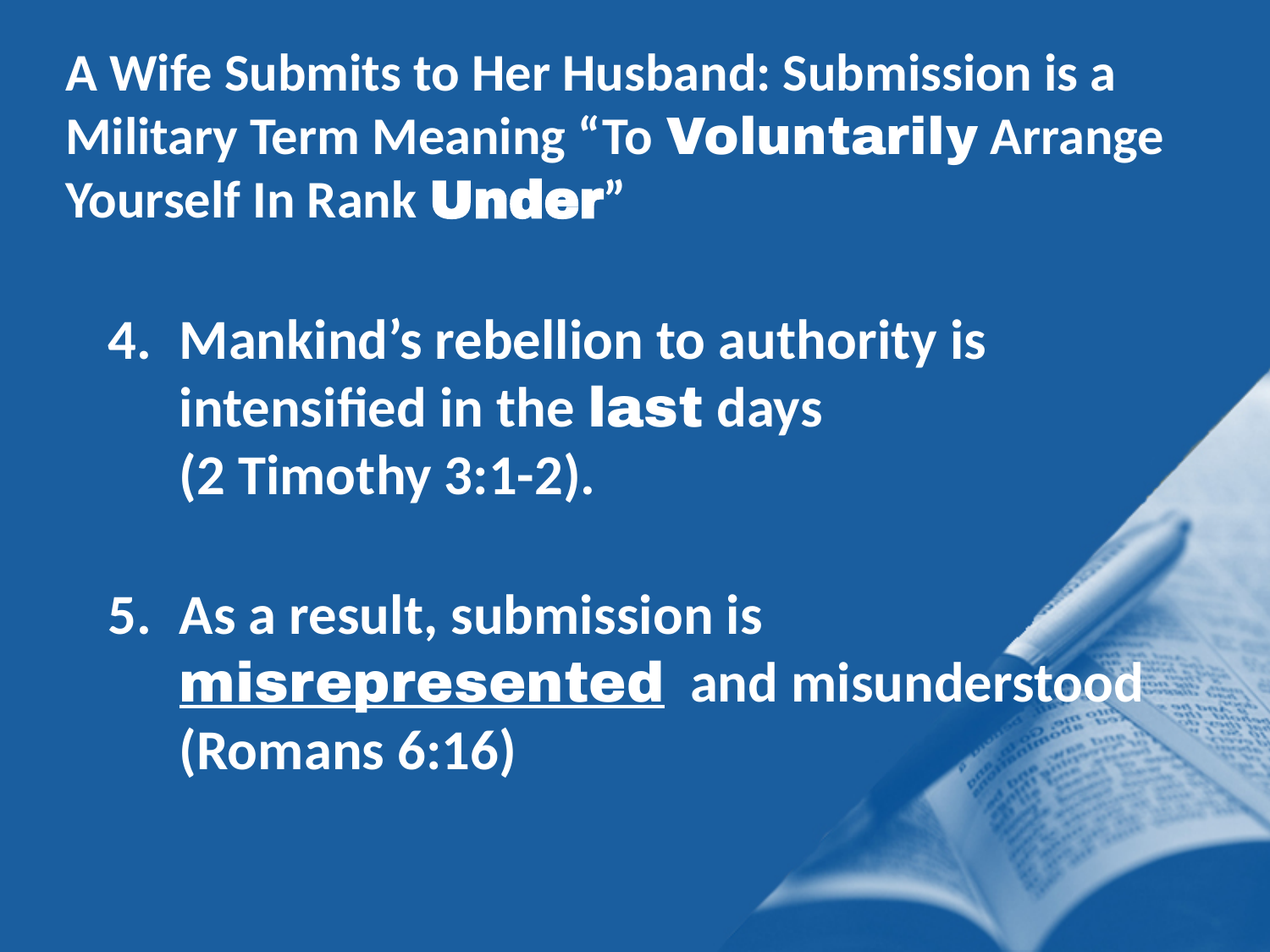

A Wife Submits to Her Husband: Submission is a Military Term Meaning “To Voluntarily Arrange Yourself In Rank Under”
Mankind’s rebellion to authority is intensified in the last days
(2 Timothy 3:1-2).
As a result, submission is misrepresented  and misunderstood  (Romans 6:16)